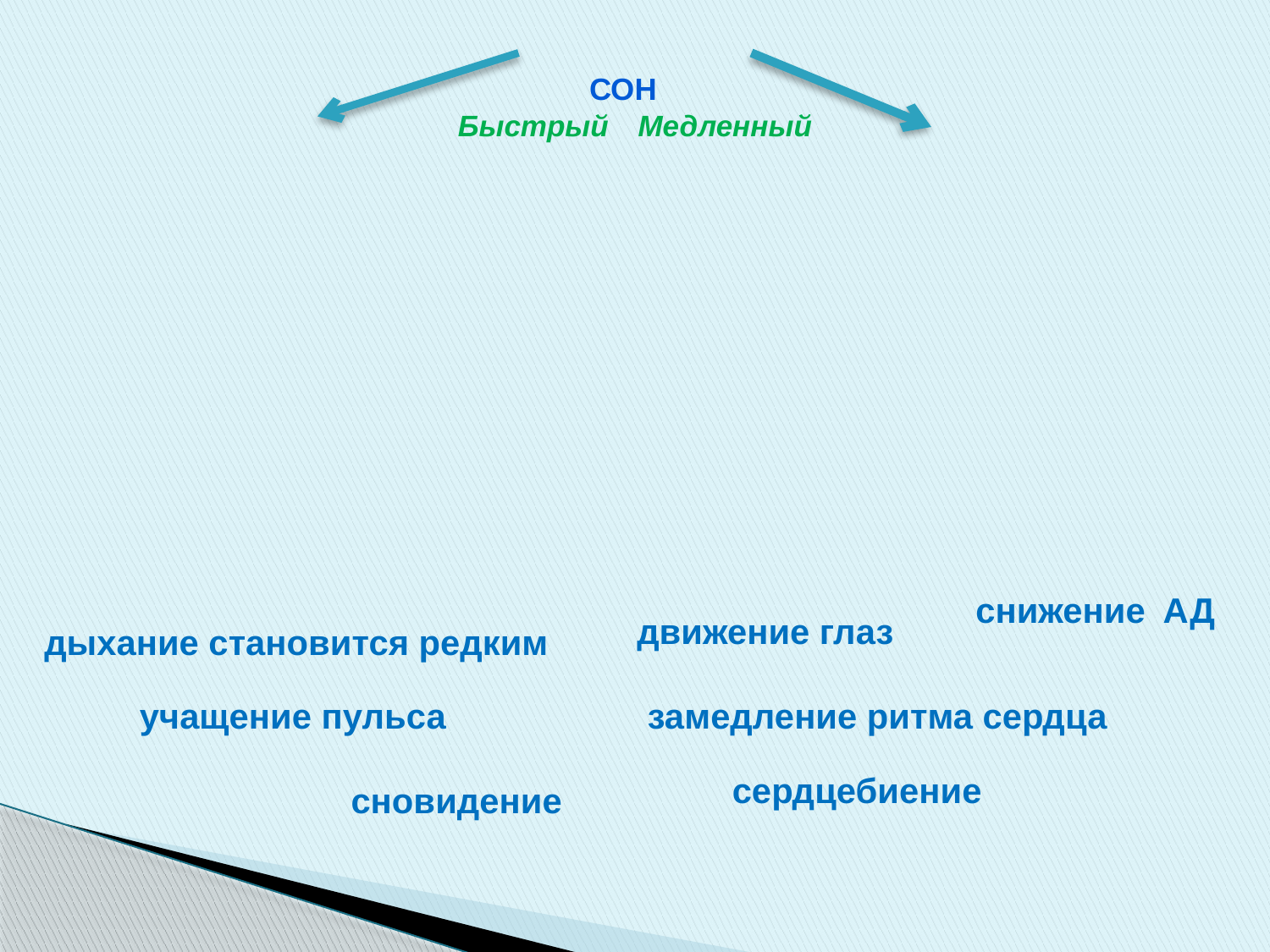

# Сон Быстрый    Медленный
снижение АД
движение глаз
дыхание становится редким
учащение пульса
замедление ритма сердца
сердцебиение
сновидение